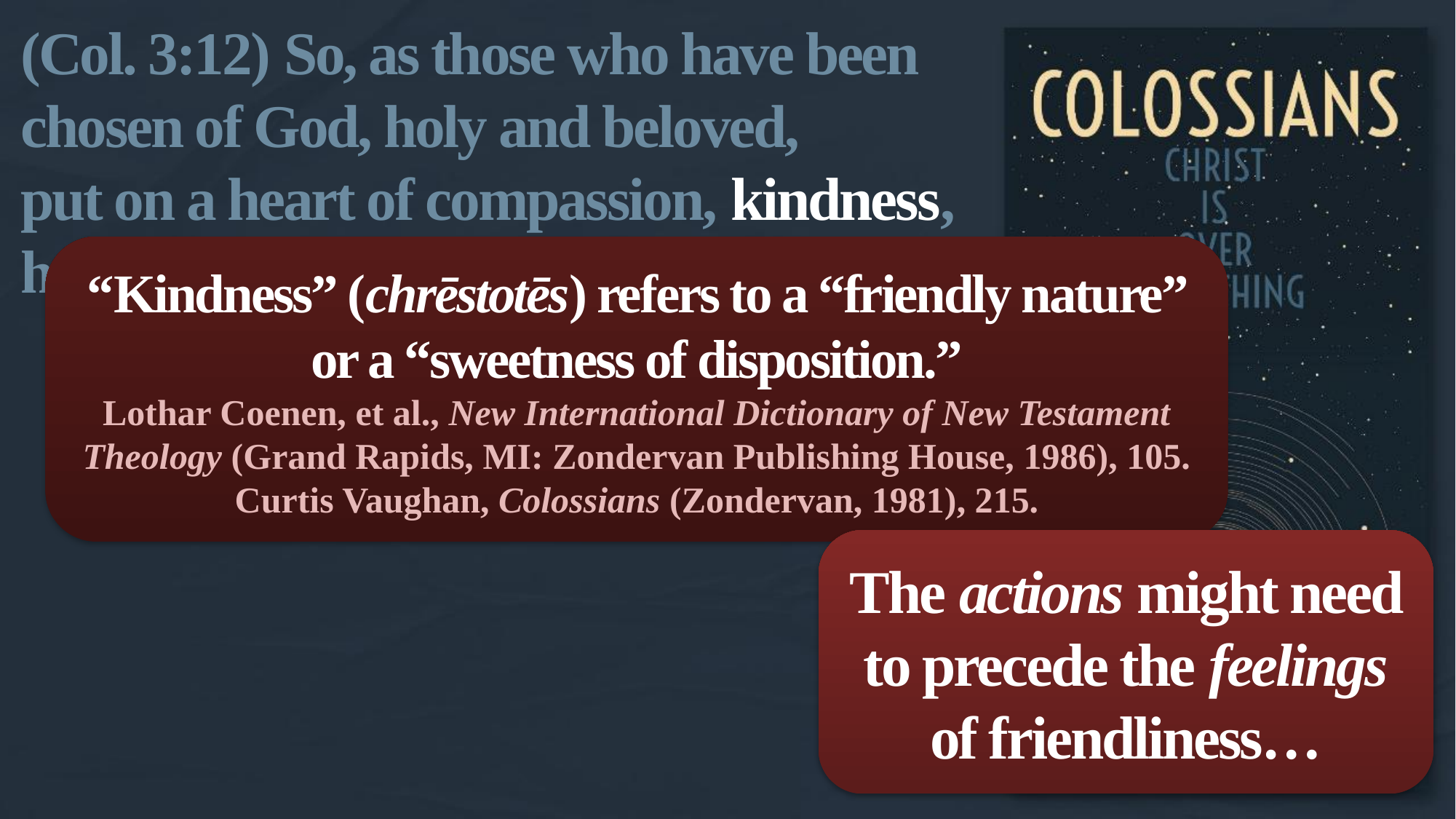

(Col. 3:12) So, as those who have been chosen of God, holy and beloved,
put on a heart of compassion, kindness, humility, gentleness and patience.
“Kindness” (chrēstotēs) refers to a “friendly nature” or a “sweetness of disposition.”
Lothar Coenen, et al., New International Dictionary of New Testament Theology (Grand Rapids, MI: Zondervan Publishing House, 1986), 105.
Curtis Vaughan, Colossians (Zondervan, 1981), 215.
The actions might need to precede the feelings of friendliness…